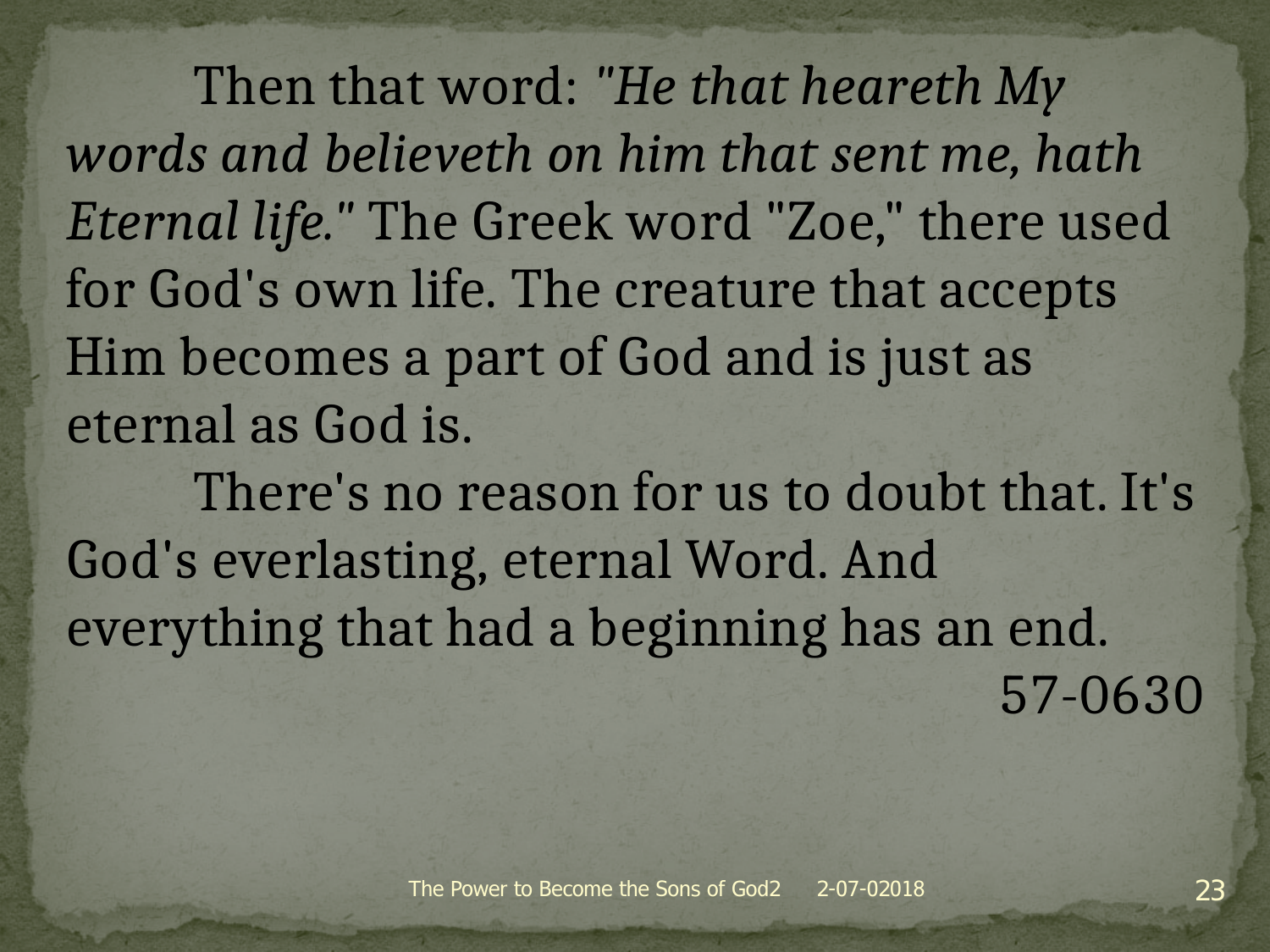

Then that word: "He that heareth My words and believeth on him that sent me, hath Eternal life." The Greek word "Zoe," there used for God's own life. The creature that accepts Him becomes a part of God and is just as eternal as God is.
	There's no reason for us to doubt that. It's God's everlasting, eternal Word. And everything that had a beginning has an end.
57-0630
23
The Power to Become the Sons of God2
2-07-02018